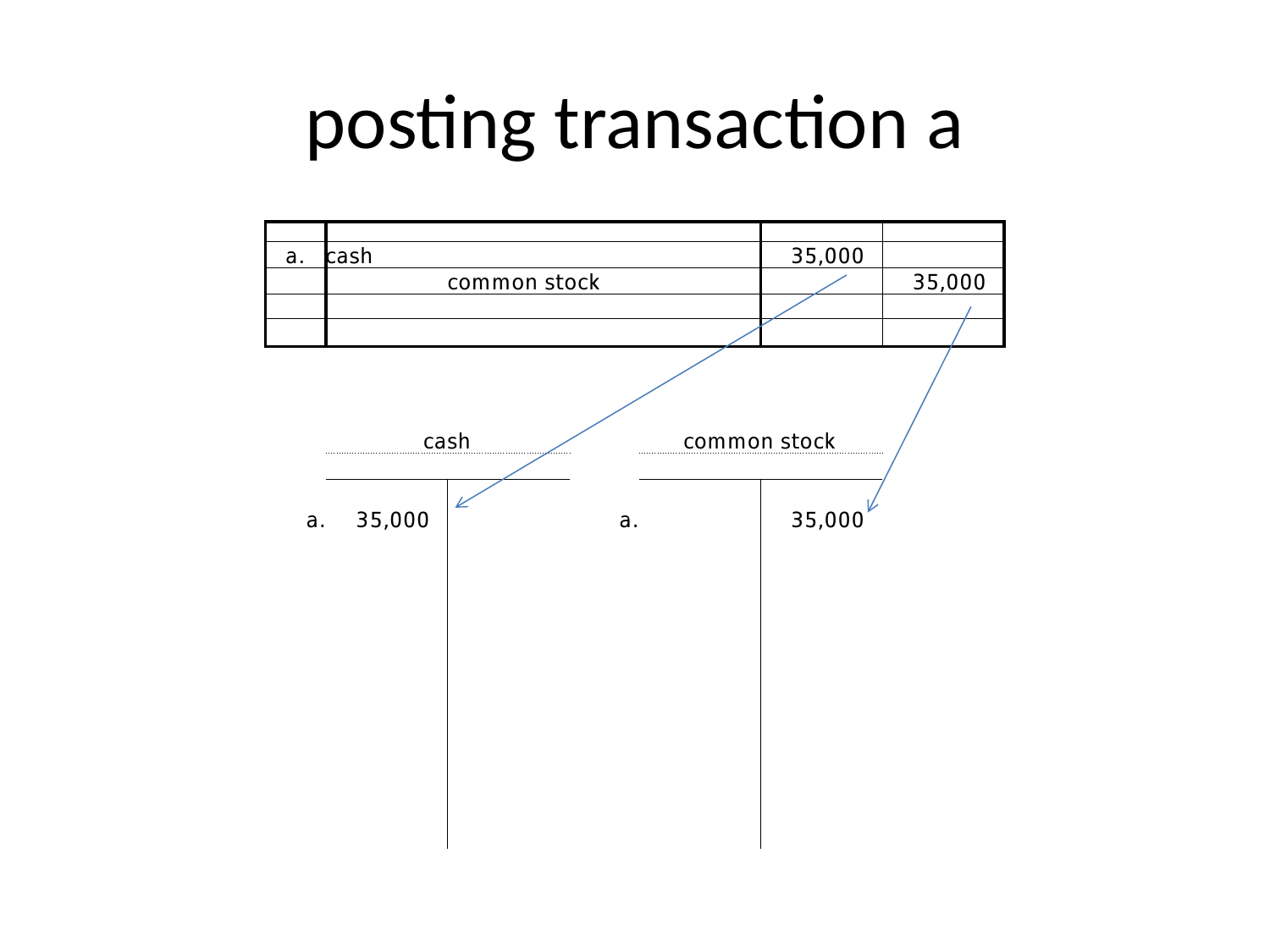

# posting transaction a
|  |  |  |  |  |  |  |
| --- | --- | --- | --- | --- | --- | --- |
| a. | cash |  |  |  | 35,000 |  |
|  |  | common stock |  |  |  | 35,000 |
|  |  |  |  |  |  |  |
|  |  |  |  |  |  |  |
|  |  |  |  |  |  |  |
|  |  |  |  |  |  |  |
|  |  |  |  |  |  |  |
|  | cash |  |  | common stock |  |  |
|  |  |  |  |  |  |  |
|  |  |  |  |  |  |  |
| a. | 35,000 |  | a. |  | 35,000 |  |
|  |  |  |  |  |  |  |
|  |  |  |  |  |  |  |
|  |  |  |  |  |  |  |
|  |  |  |  |  |  |  |
|  |  |  |  |  |  |  |
|  |  |  |  |  |  |  |
|  |  |  |  |  |  |  |
|  |  |  |  |  |  |  |
|  |  |  |  |  |  |  |
|  |  |  |  |  |  |  |
|  |  |  |  |  |  |  |
|  |  |  |  |  |  |  |